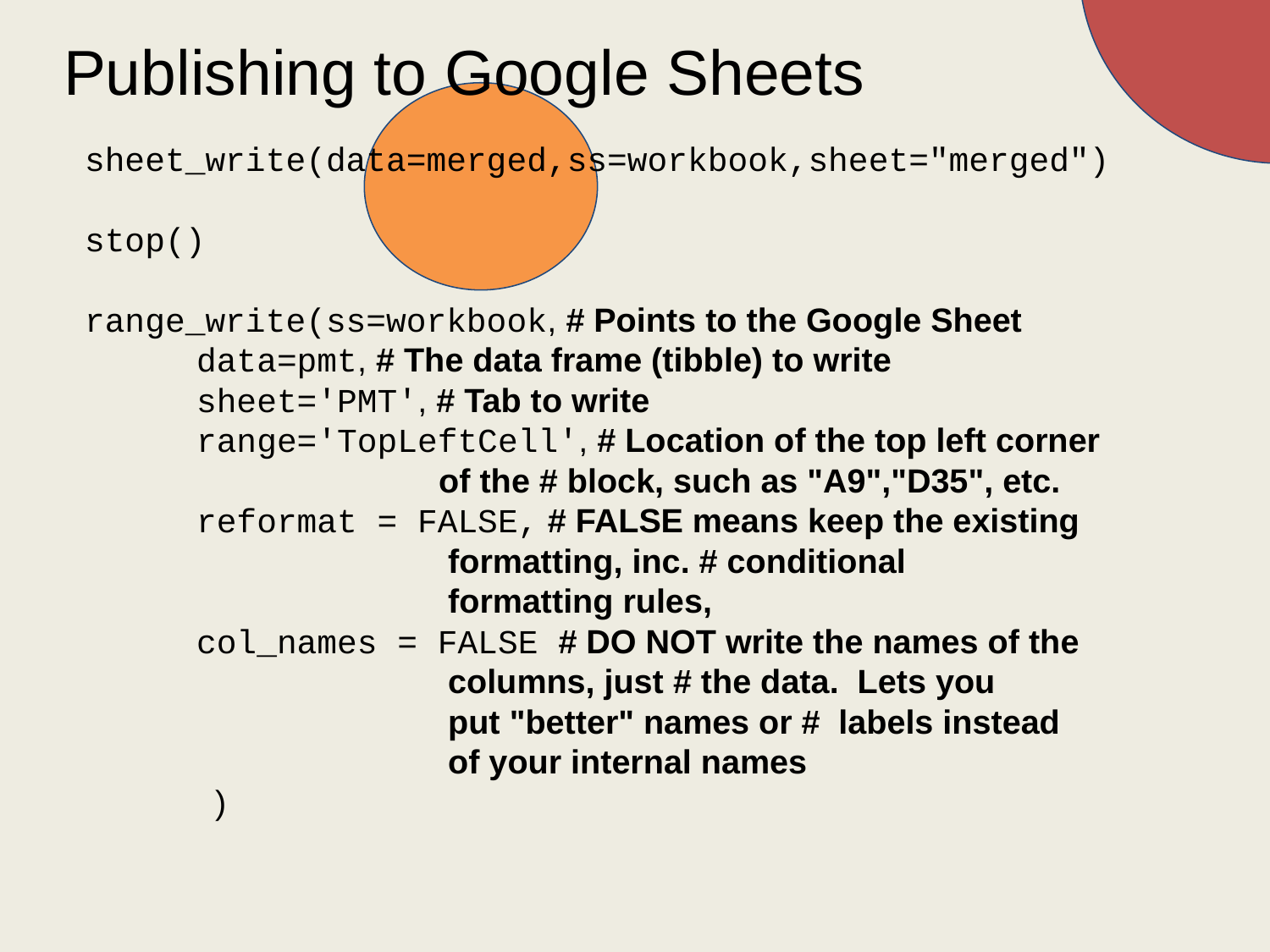

Publishing to Google Sheets

sheet_write(data=merged,ss=workbook,sheet="merged")

stop()

range_write(ss=workbook, # Points to the Google Sheet
            data=pmt, # The data frame (tibble) to write
            sheet='PMT', # Tab to write
            range='TopLeftCell', # Location of the top left corner
                                      of the # block, such as "A9","D35", etc.
            reformat = FALSE, # FALSE means keep the existing
                                       formatting, inc. # conditional
                                       formatting rules,
            col_names = FALSE # DO NOT write the names of the
                                       columns, just # the data.  Lets you
                                       put "better" names or #  labels instead
                                       of your internal names
              )